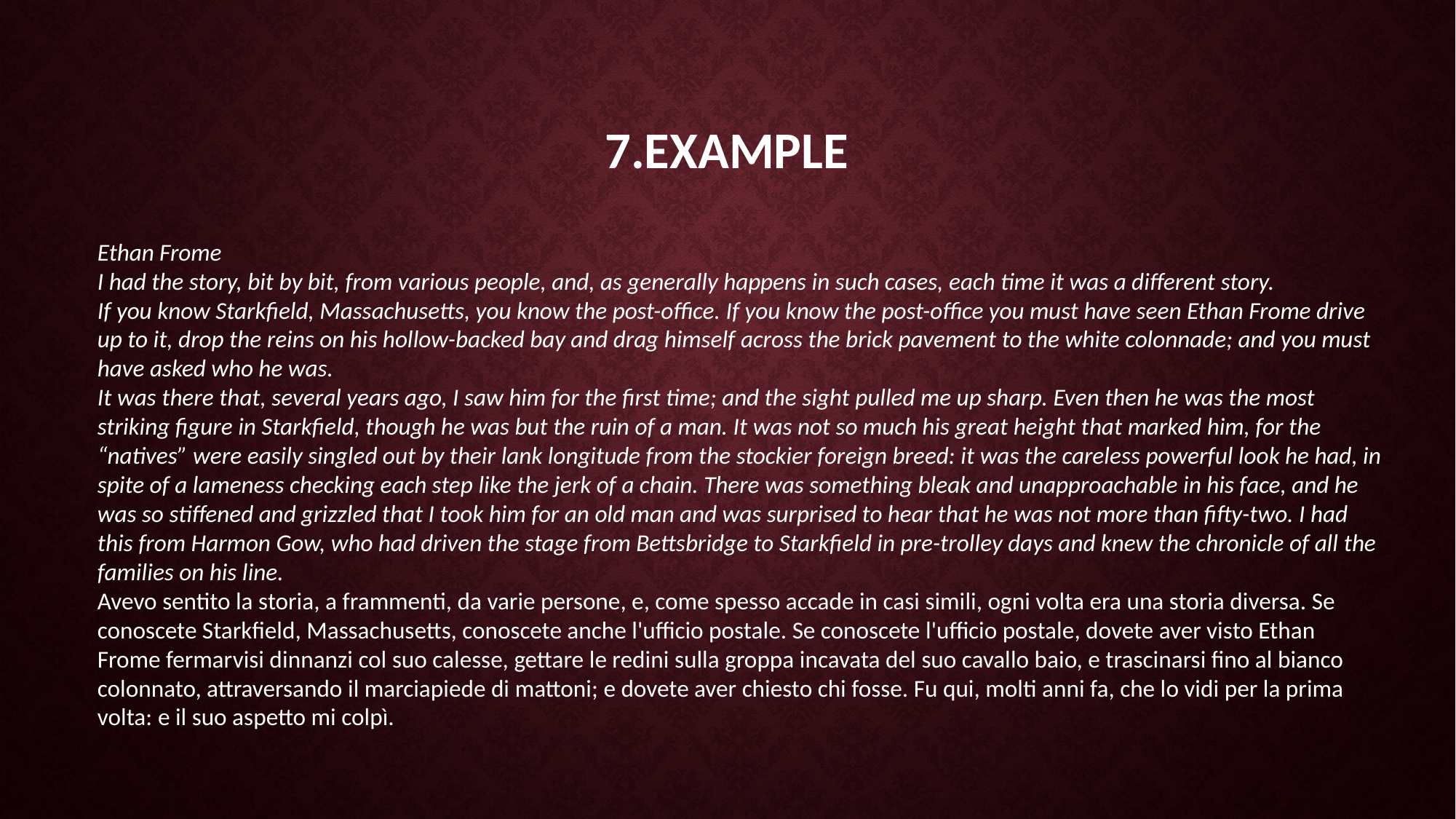

# 7.example
Ethan Frome
I had the story, bit by bit, from various people, and, as generally happens in such cases, each time it was a different story.
If you know Starkfield, Massachusetts, you know the post-office. If you know the post-office you must have seen Ethan Frome drive up to it, drop the reins on his hollow-backed bay and drag himself across the brick pavement to the white colonnade; and you must have asked who he was.
It was there that, several years ago, I saw him for the first time; and the sight pulled me up sharp. Even then he was the most striking figure in Starkfield, though he was but the ruin of a man. It was not so much his great height that marked him, for the “natives” were easily singled out by their lank longitude from the stockier foreign breed: it was the careless powerful look he had, in spite of a lameness checking each step like the jerk of a chain. There was something bleak and unapproachable in his face, and he was so stiffened and grizzled that I took him for an old man and was surprised to hear that he was not more than fifty-two. I had this from Harmon Gow, who had driven the stage from Bettsbridge to Starkfield in pre-trolley days and knew the chronicle of all the families on his line.
Avevo sentito la storia, a frammenti, da varie persone, e, come spesso accade in casi simili, ogni volta era una storia diversa. Se conoscete Starkfield, Massachusetts, conoscete anche l'ufficio postale. Se conoscete l'ufficio postale, dovete aver visto Ethan Frome fermarvisi dinnanzi col suo calesse, gettare le redini sulla groppa incavata del suo cavallo baio, e trascinarsi fino al bianco colonnato, attraversando il marciapiede di mattoni; e dovete aver chiesto chi fosse. Fu qui, molti anni fa, che lo vidi per la prima volta: e il suo aspetto mi colpì.